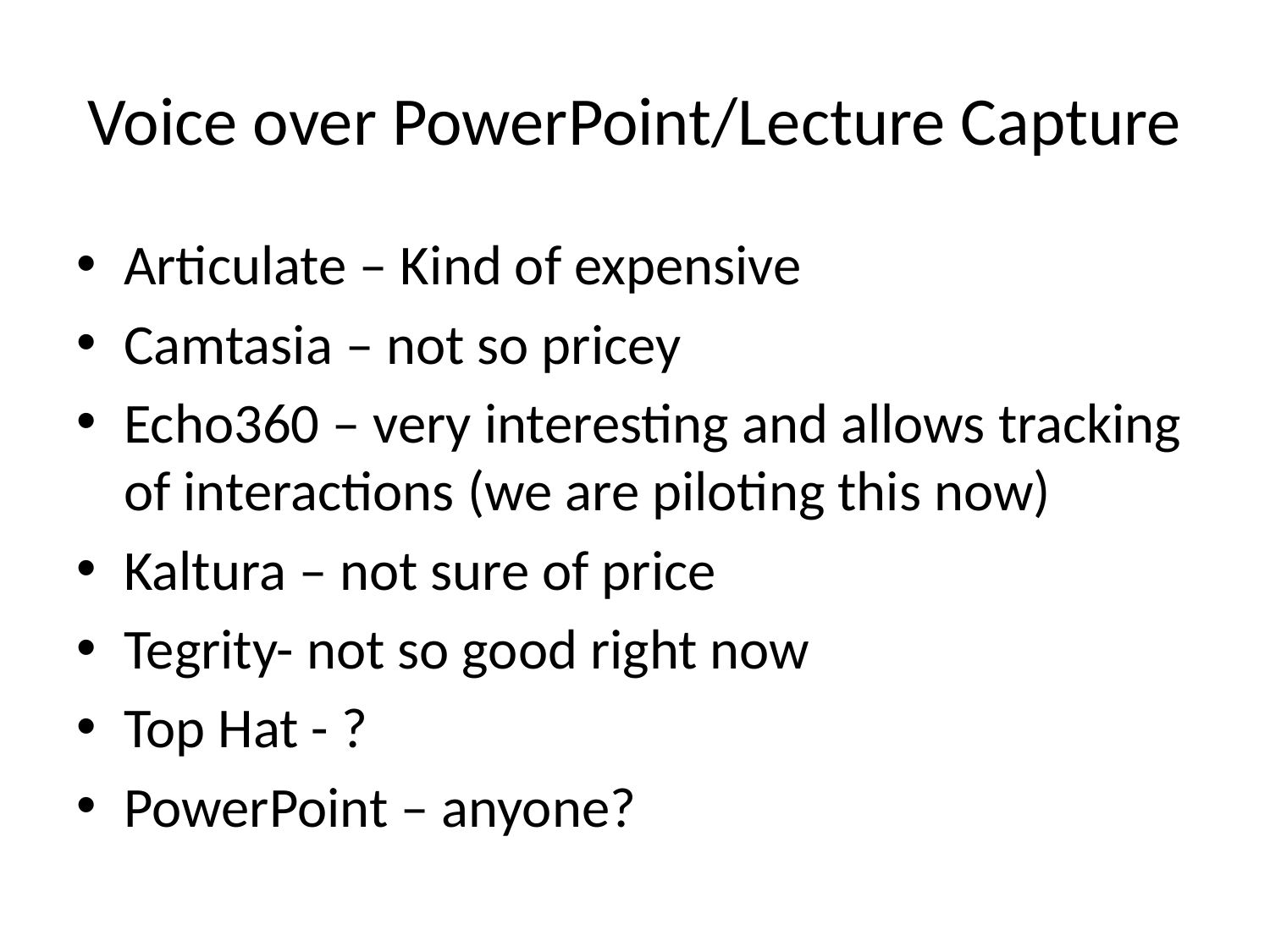

# Voice over PowerPoint/Lecture Capture
Articulate – Kind of expensive
Camtasia – not so pricey
Echo360 – very interesting and allows tracking of interactions (we are piloting this now)
Kaltura – not sure of price
Tegrity- not so good right now
Top Hat - ?
PowerPoint – anyone?